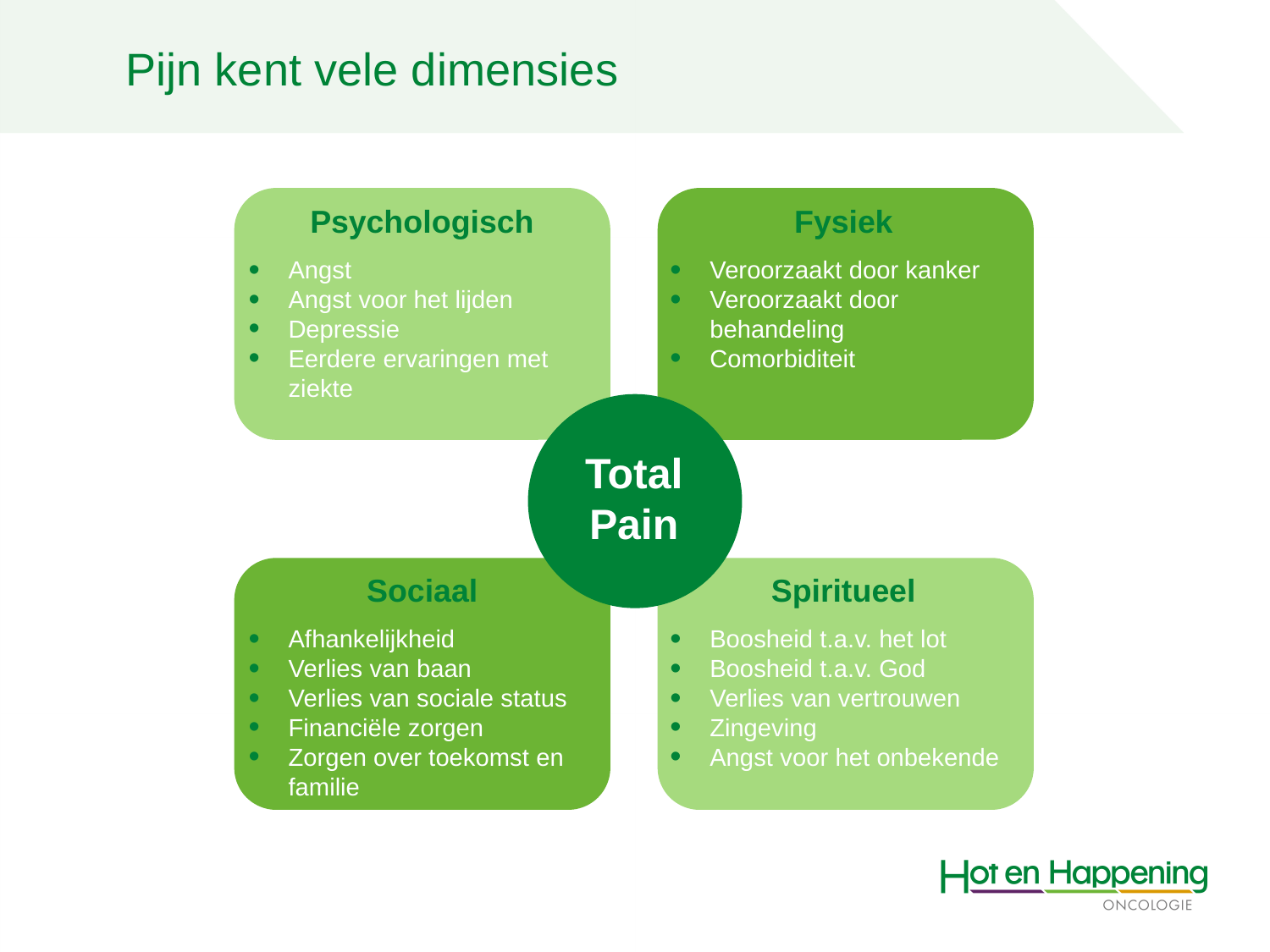

Pijn kent vele dimensies

Psychologisch
Fysiek
Angst
Angst voor het lijden
Depressie
Eerdere ervaringen met ziekte
Veroorzaakt door kanker
Veroorzaakt door behandeling
Comorbiditeit

Total
Pain

Sociaal
Spiritueel
Afhankelijkheid
Verlies van baan
Verlies van sociale status
Financiële zorgen
Zorgen over toekomst en familie
Boosheid t.a.v. het lot
Boosheid t.a.v. God
Verlies van vertrouwen
Zingeving
Angst voor het onbekende